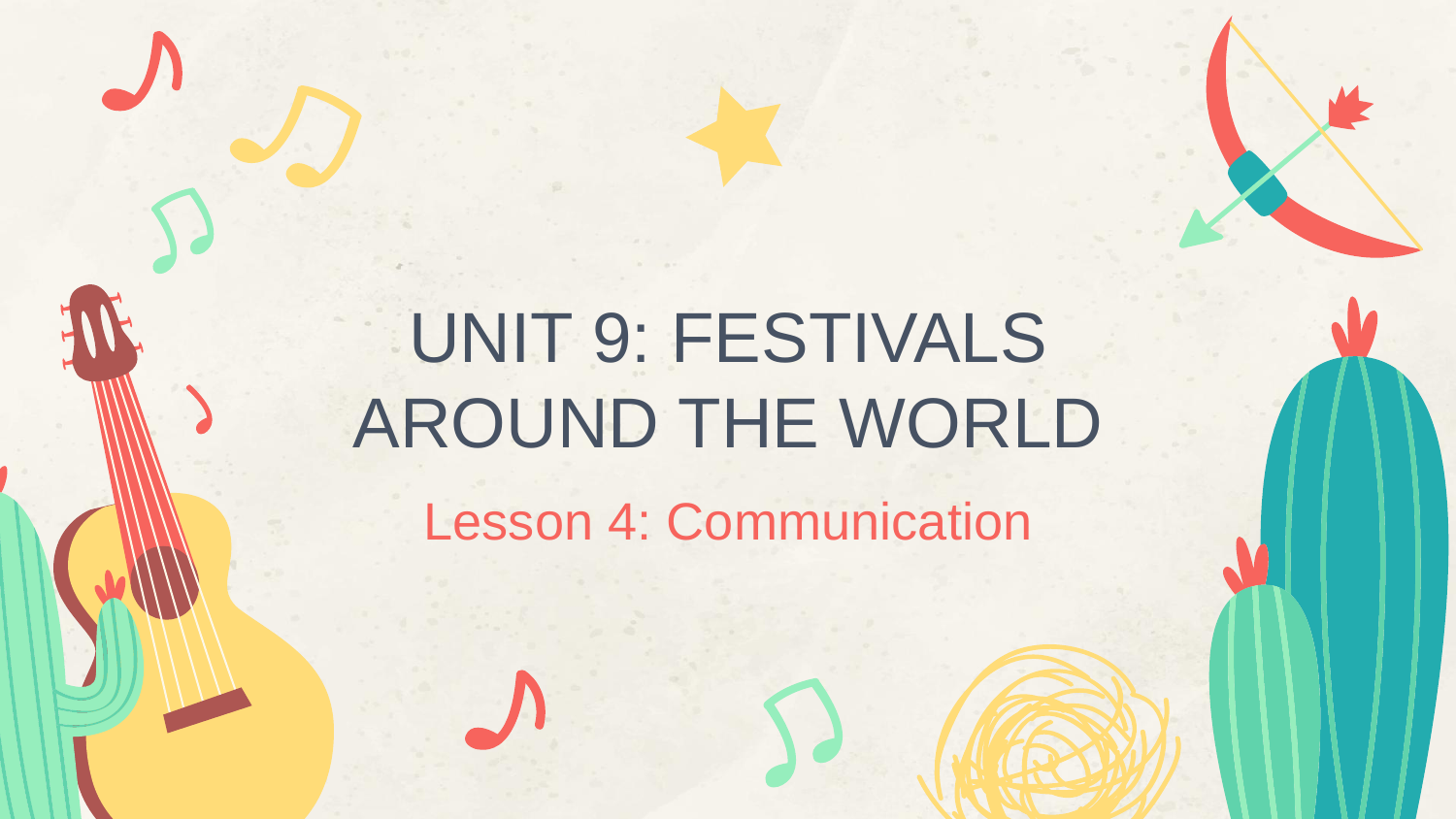

# UNIT 9: FESTIVALS AROUND THE WORLD

Lesson 4: Communication